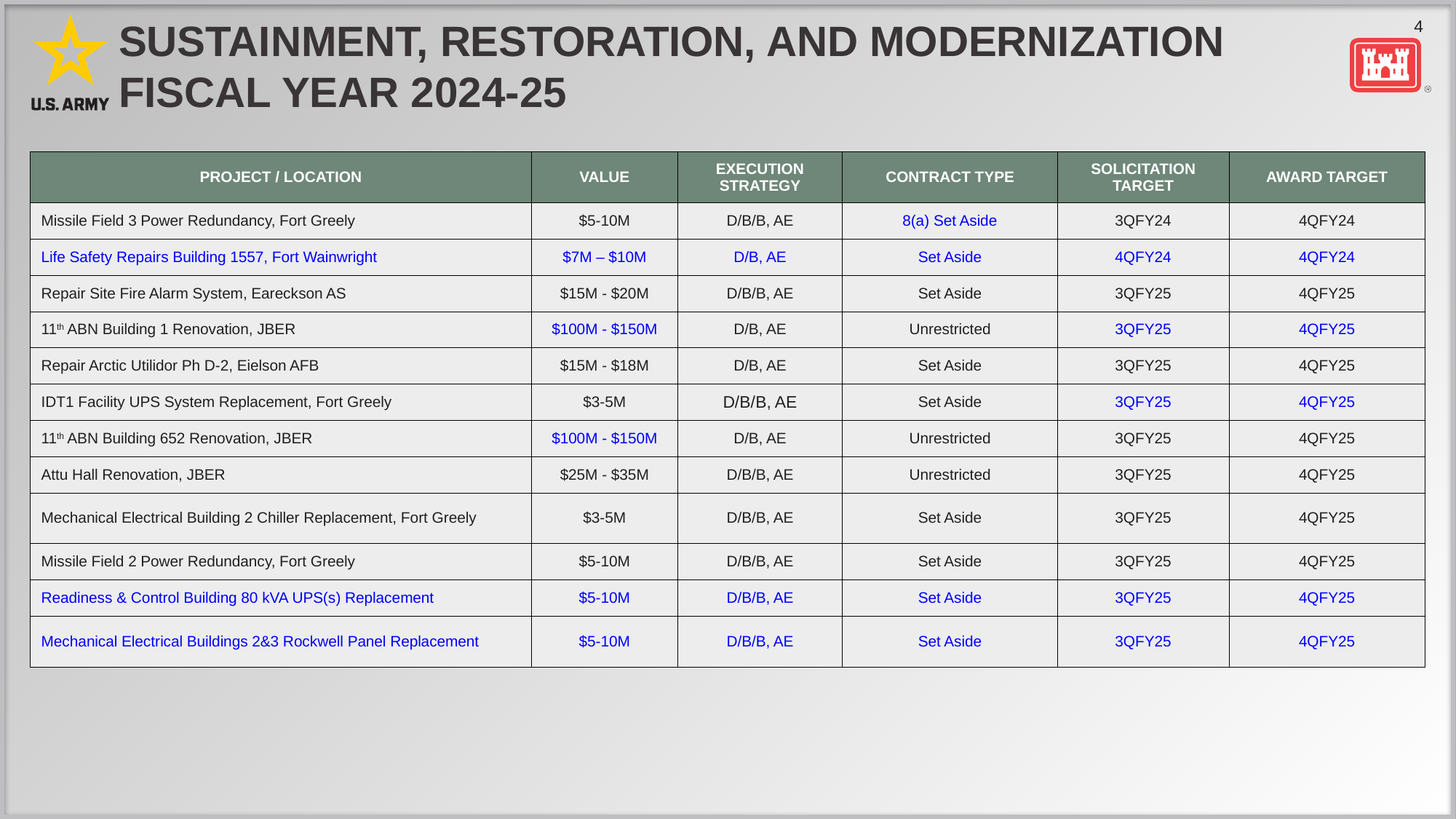

# Sustainment, restoration, and modernization FISCAL YEAR 2024-25
| PROJECT / LOCATION | VALUE | EXECUTION STRATEGY | CONTRACT TYPE | SOLICITATION TARGET | AWARD TARGET |
| --- | --- | --- | --- | --- | --- |
| Missile Field 3 Power Redundancy, Fort Greely | $5-10M | D/B/B, AE | 8(a) Set Aside | 3QFY24 | 4QFY24 |
| Life Safety Repairs Building 1557, Fort Wainwright | $7M – $10M | D/B, AE | Set Aside | 4QFY24 | 4QFY24 |
| Repair Site Fire Alarm System, Eareckson AS | $15M - $20M | D/B/B, AE | Set Aside | 3QFY25 | 4QFY25 |
| 11th ABN Building 1 Renovation, JBER | $100M - $150M | D/B, AE | Unrestricted | 3QFY25 | 4QFY25 |
| Repair Arctic Utilidor Ph D-2, Eielson AFB | $15M - $18M | D/B, AE | Set Aside | 3QFY25 | 4QFY25 |
| IDT1 Facility UPS System Replacement, Fort Greely | $3-5M | D/B/B, AE | Set Aside | 3QFY25 | 4QFY25 |
| 11th ABN Building 652 Renovation, JBER | $100M - $150M | D/B, AE | Unrestricted | 3QFY25 | 4QFY25 |
| Attu Hall Renovation, JBER | $25M - $35M | D/B/B, AE | Unrestricted | 3QFY25 | 4QFY25 |
| Mechanical Electrical Building 2 Chiller Replacement, Fort Greely | $3-5M | D/B/B, AE | Set Aside | 3QFY25 | 4QFY25 |
| Missile Field 2 Power Redundancy, Fort Greely | $5-10M | D/B/B, AE | Set Aside | 3QFY25 | 4QFY25 |
| Readiness & Control Building 80 kVA UPS(s) Replacement | $5-10M | D/B/B, AE | Set Aside | 3QFY25 | 4QFY25 |
| Mechanical Electrical Buildings 2&3 Rockwell Panel Replacement | $5-10M | D/B/B, AE | Set Aside | 3QFY25 | 4QFY25 |